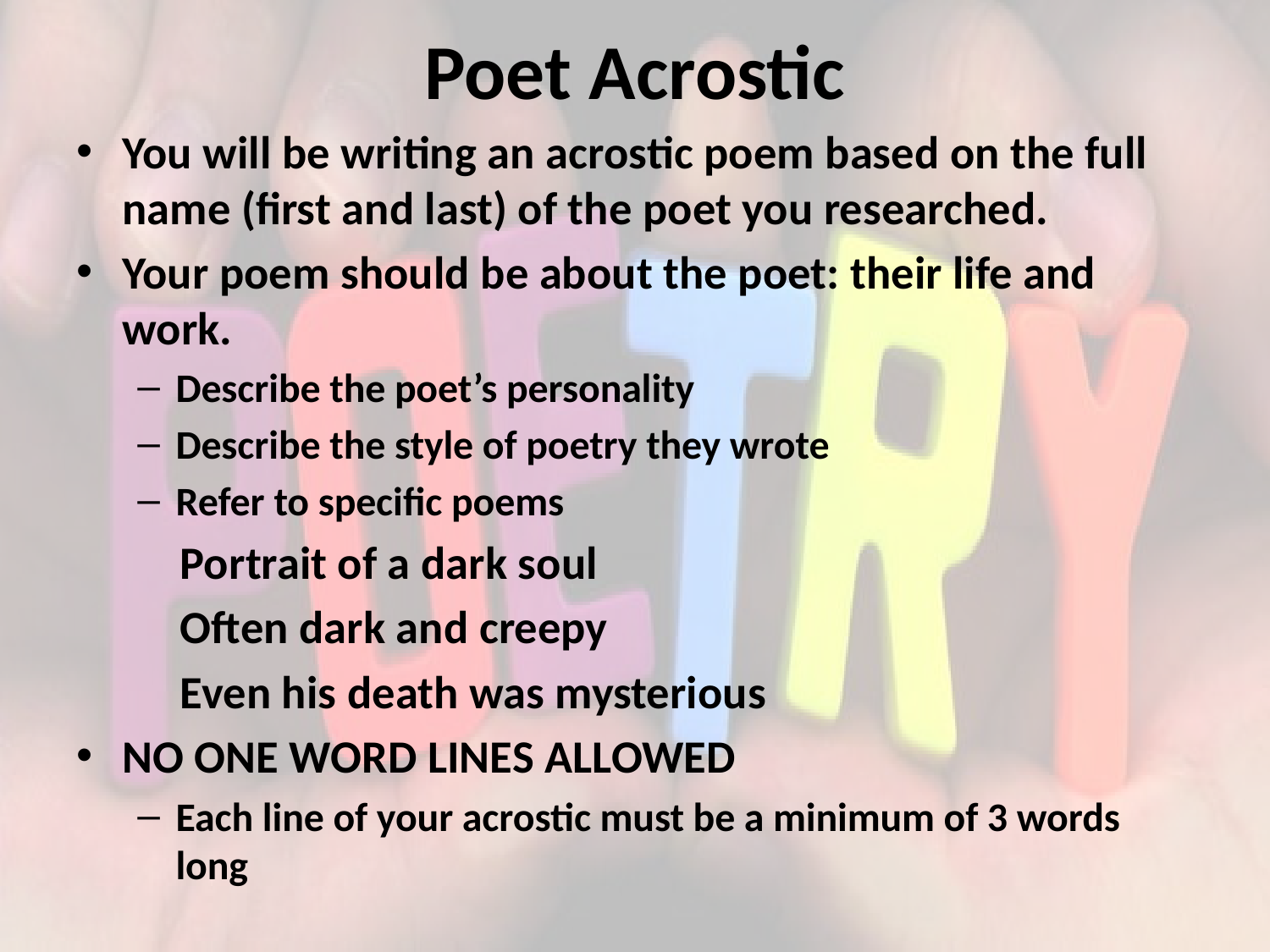

# Poet Acrostic
You will be writing an acrostic poem based on the full name (first and last) of the poet you researched.
Your poem should be about the poet: their life and work.
Describe the poet’s personality
Describe the style of poetry they wrote
Refer to specific poems
		Portrait of a dark soul
		Often dark and creepy
		Even his death was mysterious
NO ONE WORD LINES ALLOWED
Each line of your acrostic must be a minimum of 3 words long